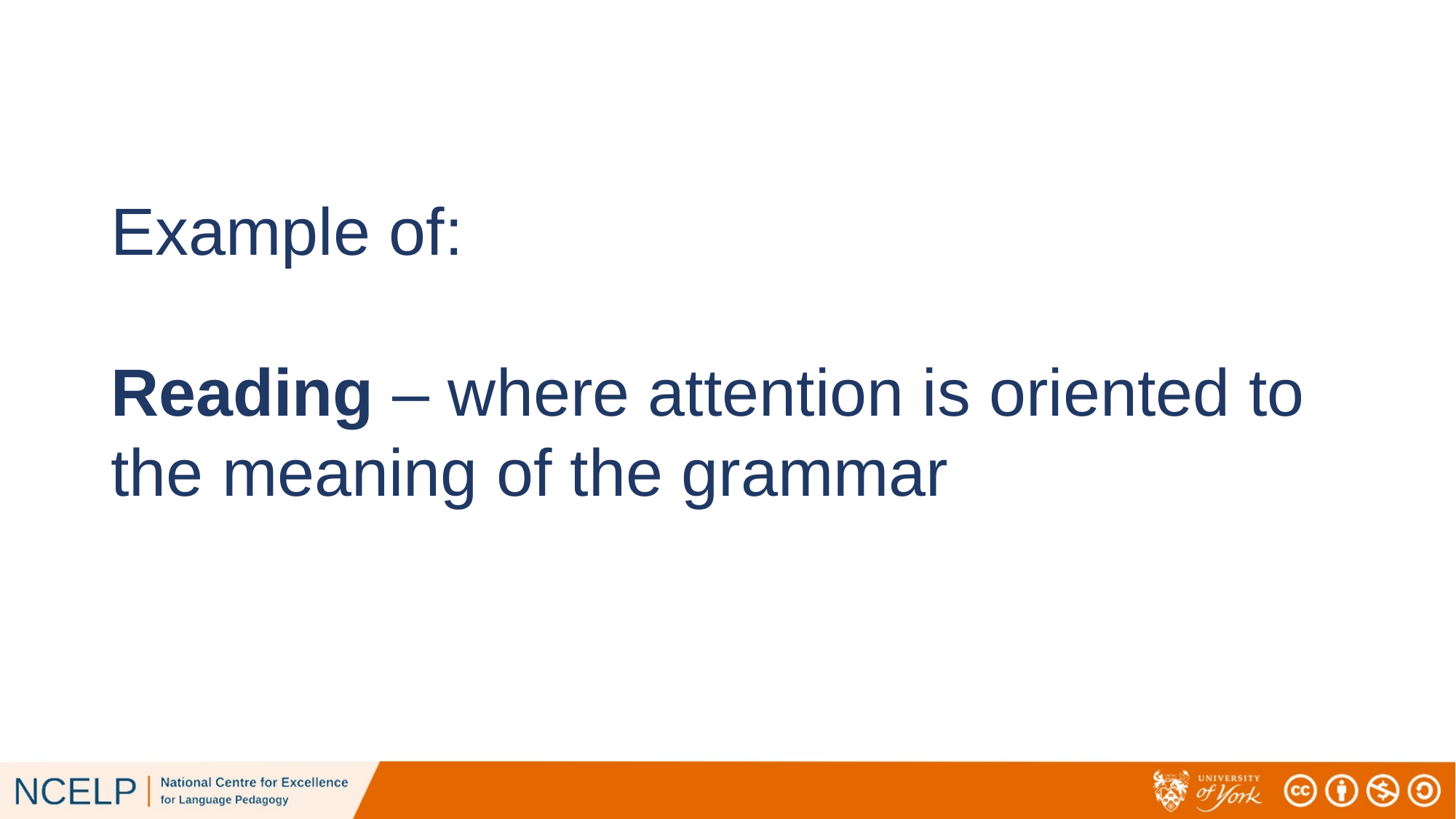

# Example of: Reading – where attention is oriented to the meaning of the grammar